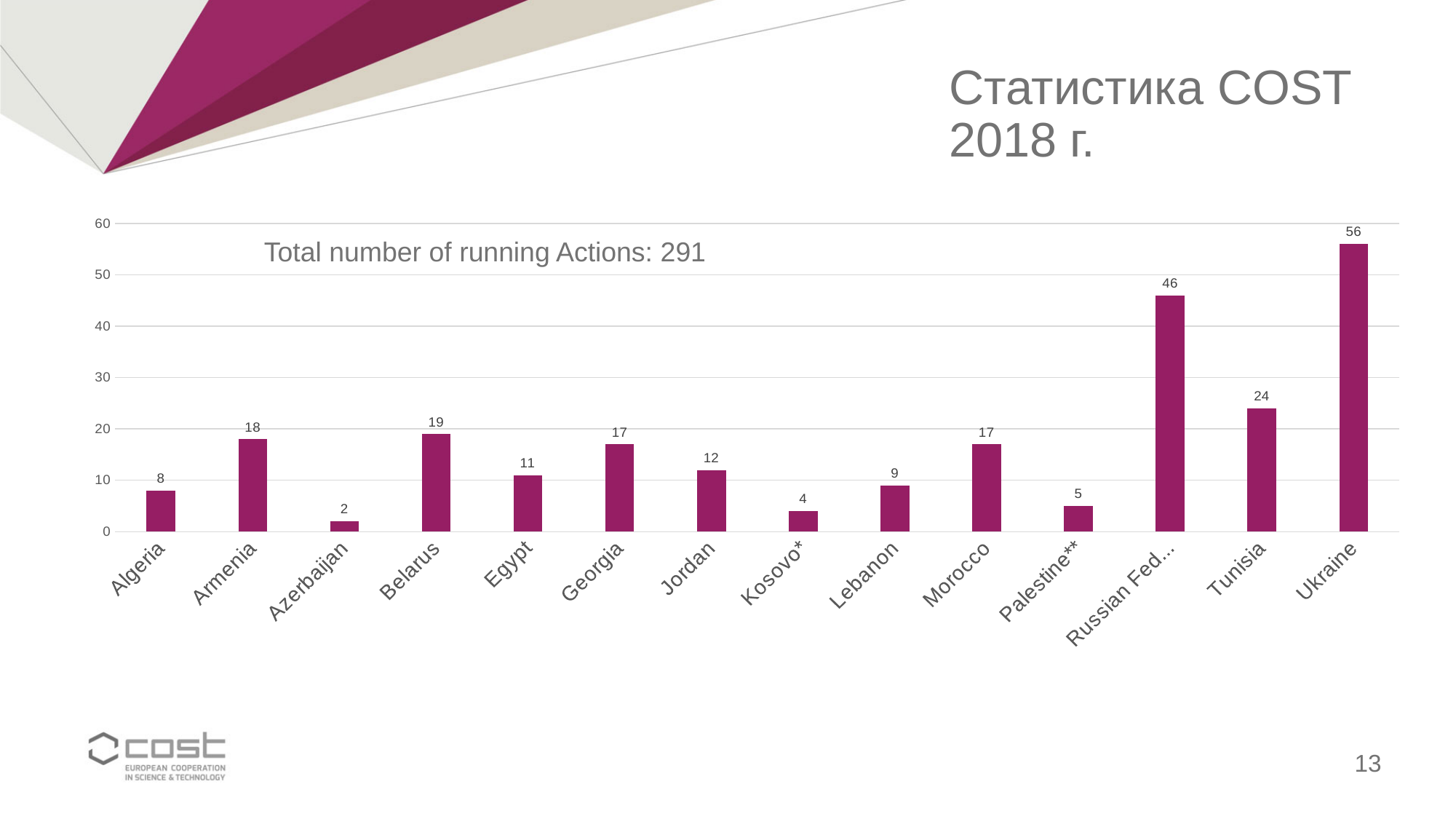

# Статистика COST 2018 г.

### Chart

| Category |  |
|---|---|
| Algeria | 8.0 |
| Armenia | 18.0 |
| Azerbaijan | 2.0 |
| Belarus | 19.0 |
| Egypt | 11.0 |
| Georgia | 17.0 |
| Jordan | 12.0 |
| Kosovo* | 4.0 |
| Lebanon | 9.0 |
| Morocco | 17.0 |
| Palestine** | 5.0 |
| Russian Federation | 46.0 |
| Tunisia | 24.0 |
| Ukraine | 56.0 |
Total number of running Actions: 291